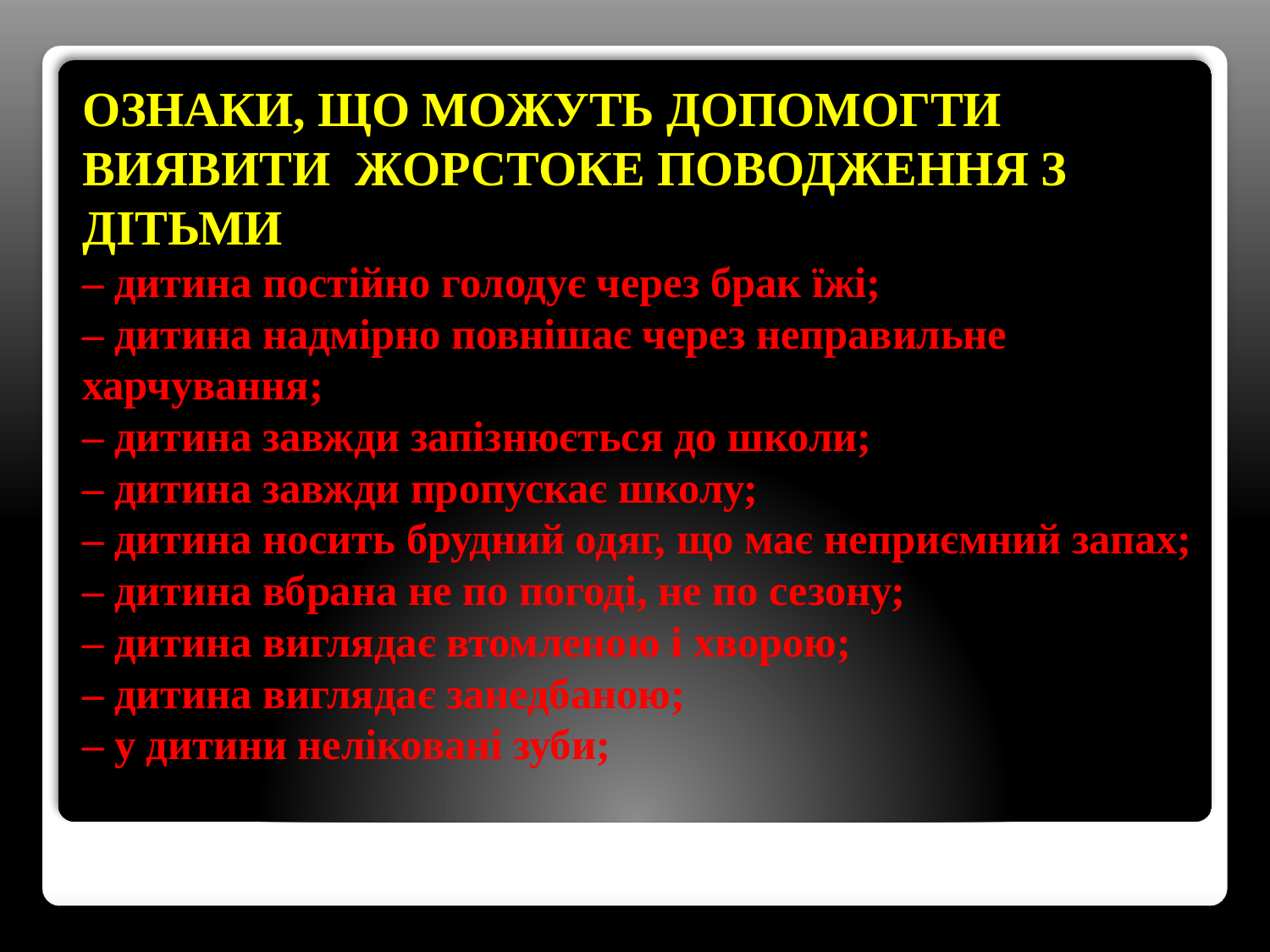

# ОЗНАКИ, ЩО МОЖУТЬ ДОПОМОГТИ ВИЯВИТИ  ЖОРСТОКЕ ПОВОДЖЕННЯ З ДІТЬМИ – дитина постійно голодує через брак їжі; – дитина надмірно повнішає через неправильне харчування; – дитина завжди запізнюється до школи; – дитина завжди пропускає школу; – дитина носить брудний одяг, що має неприємний запах; – дитина вбрана не по погоді, не по сезону; – дитина виглядає втомленою і хворою; – дитина виглядає занедбаною; – у дитини неліковані зуби;